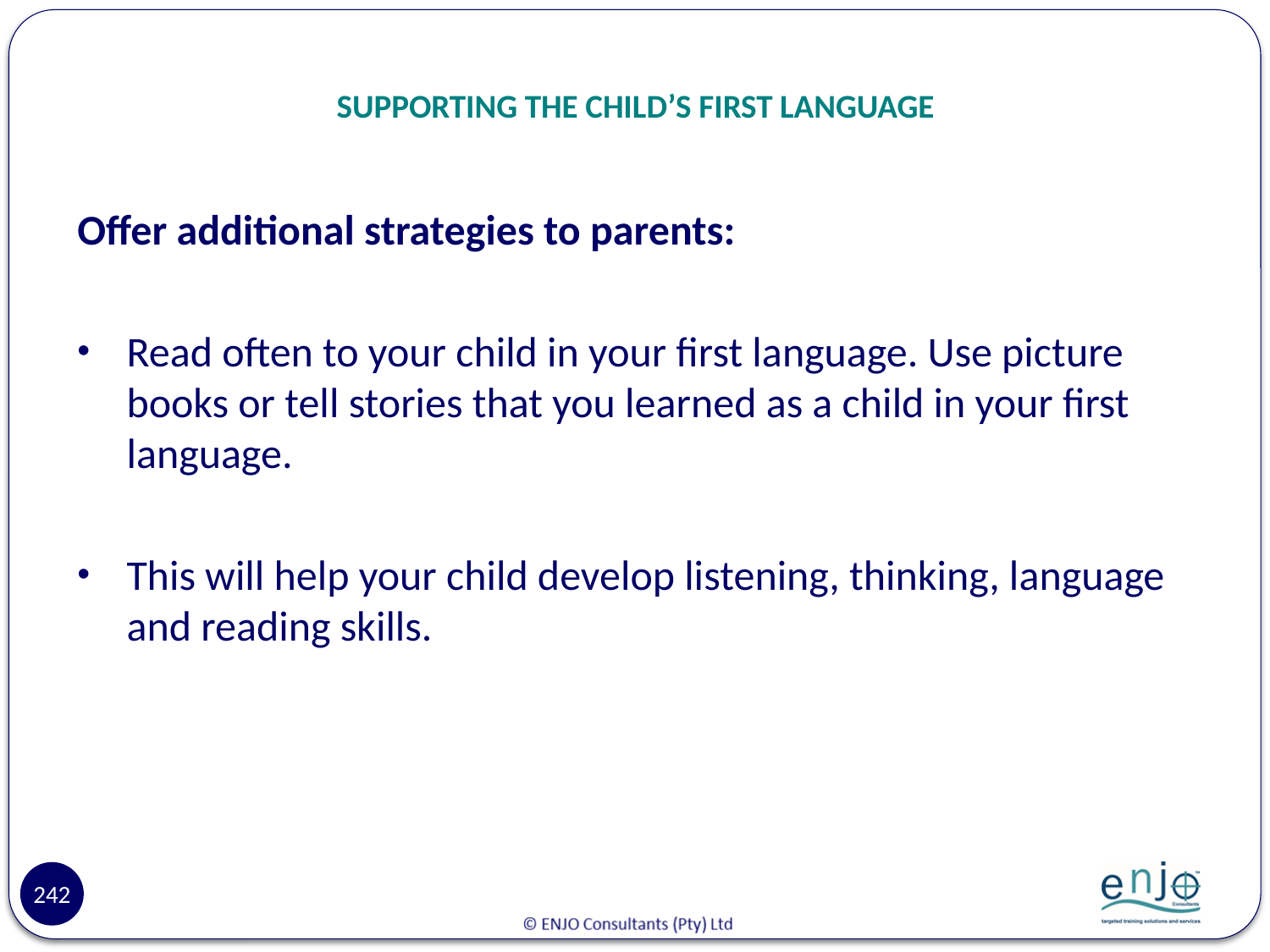

# SUPPORTING THE CHILD’S FIRST LANGUAGE
Offer additional strategies to parents:

Read often to your child in your first language. Use picture books or tell stories that you learned as a child in your first language.

This will help your child develop listening, thinking, language and reading skills.

242